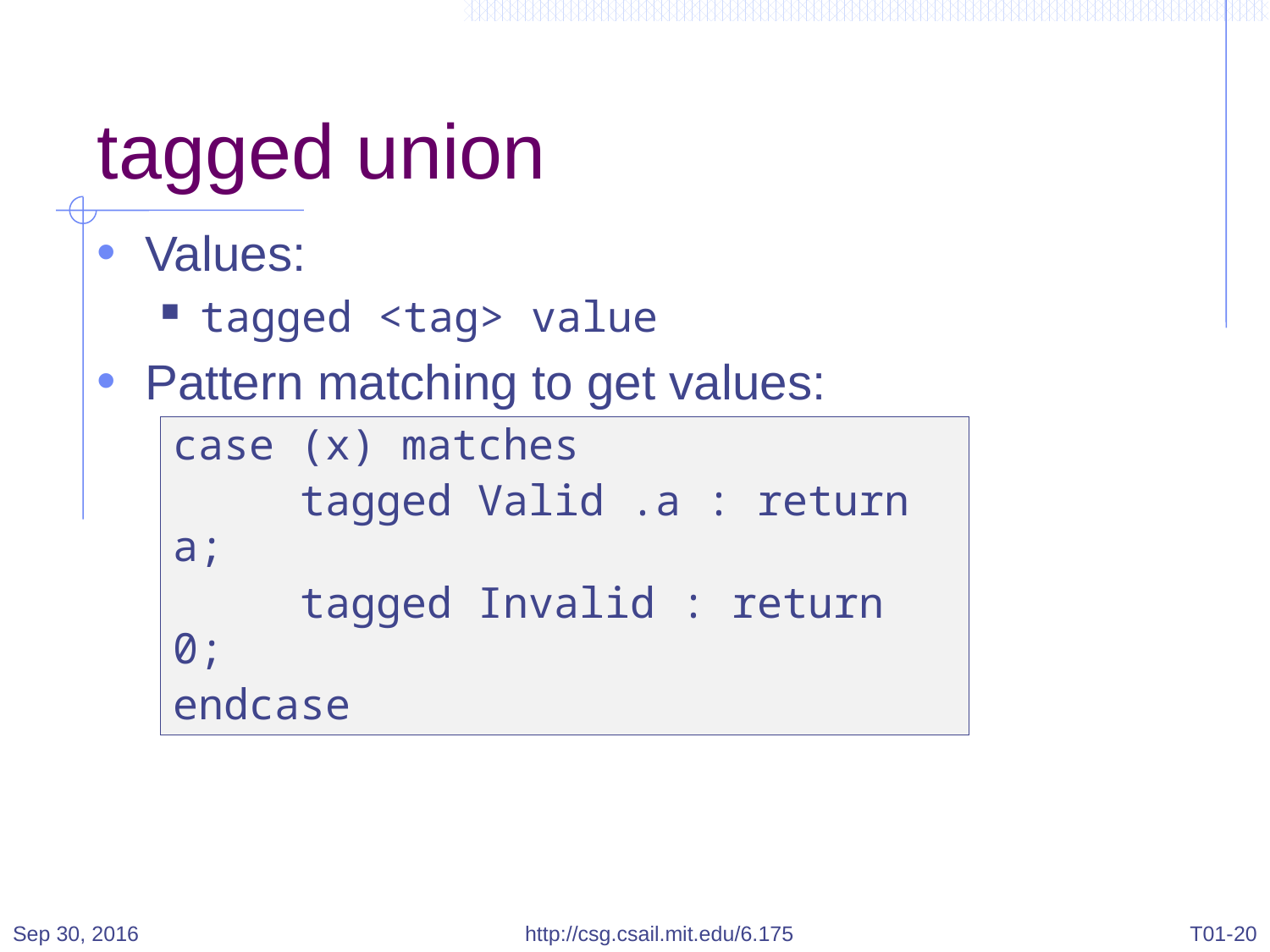

# tagged union
Values:
tagged <tag> value
Pattern matching to get values:

case (x) matches
	tagged Valid .a : return a;
	tagged Invalid : return 0;
endcase
Sep 30, 2016
http://csg.csail.mit.edu/6.175
T01-20